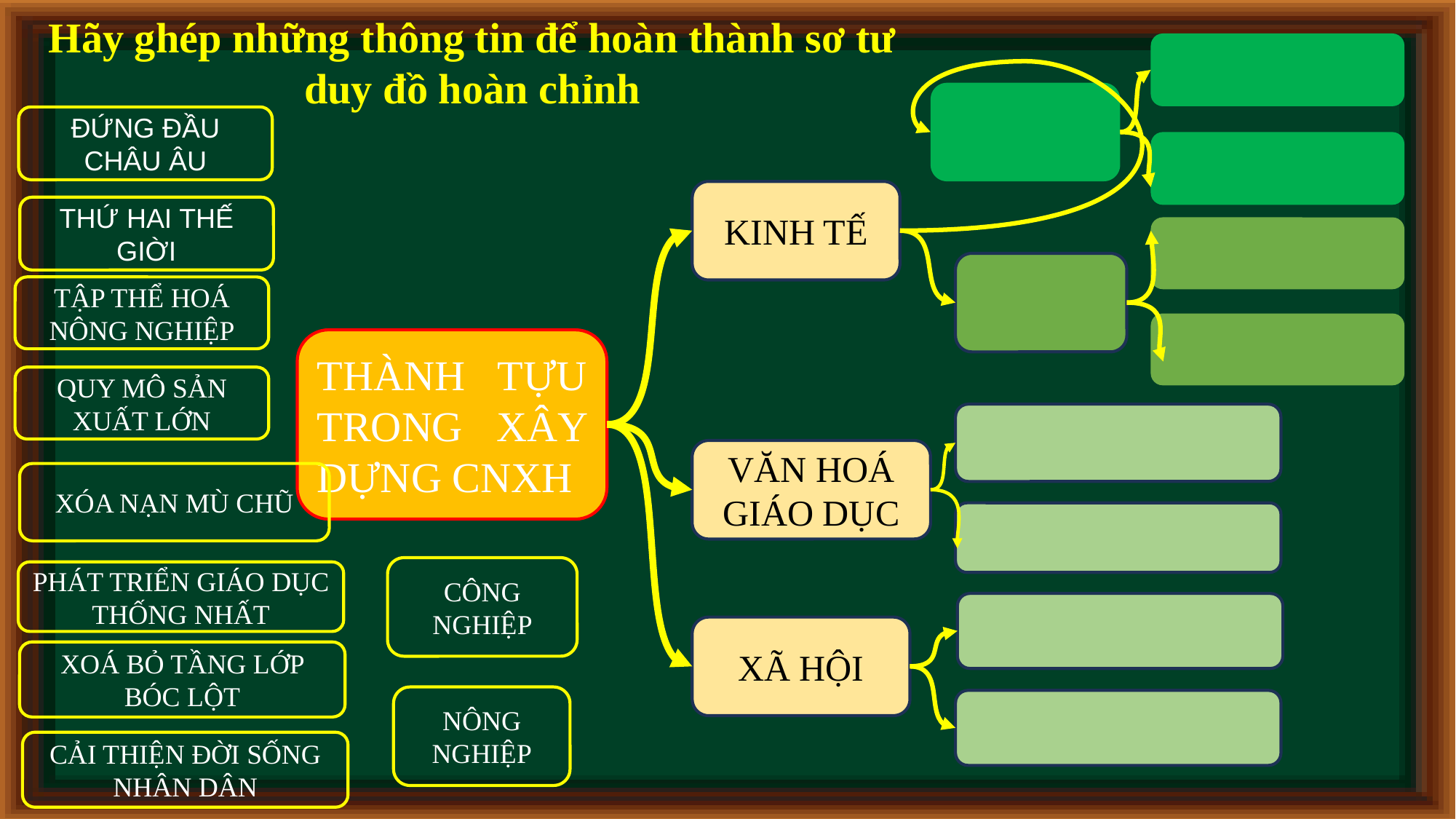

Hãy ghép những thông tin để hoàn thành sơ tư duy đồ hoàn chỉnh

ĐỨNG ĐẦU CHÂU ÂU

KINH TẾ
THỨ HAI THẾ GIỜI

TẬP THỂ HOÁ NÔNG NGHIỆP

THÀNH TỰU TRONG  XÂY DỰNG CNXH
QUY MÔ SẢN XUẤT LỚN

VĂN HOÁ GIÁO DỤC
XÓA NẠN MÙ CHŨ

CÔNG NGHIỆP
PHÁT TRIỂN GIÁO DỤC THỐNG NHẤT

XÃ HỘI
XOÁ BỎ TẦNG LỚP BÓC LỘT
NÔNG NGHIỆP

CẢI THIỆN ĐỜI SỐNG NHÂN DÂN